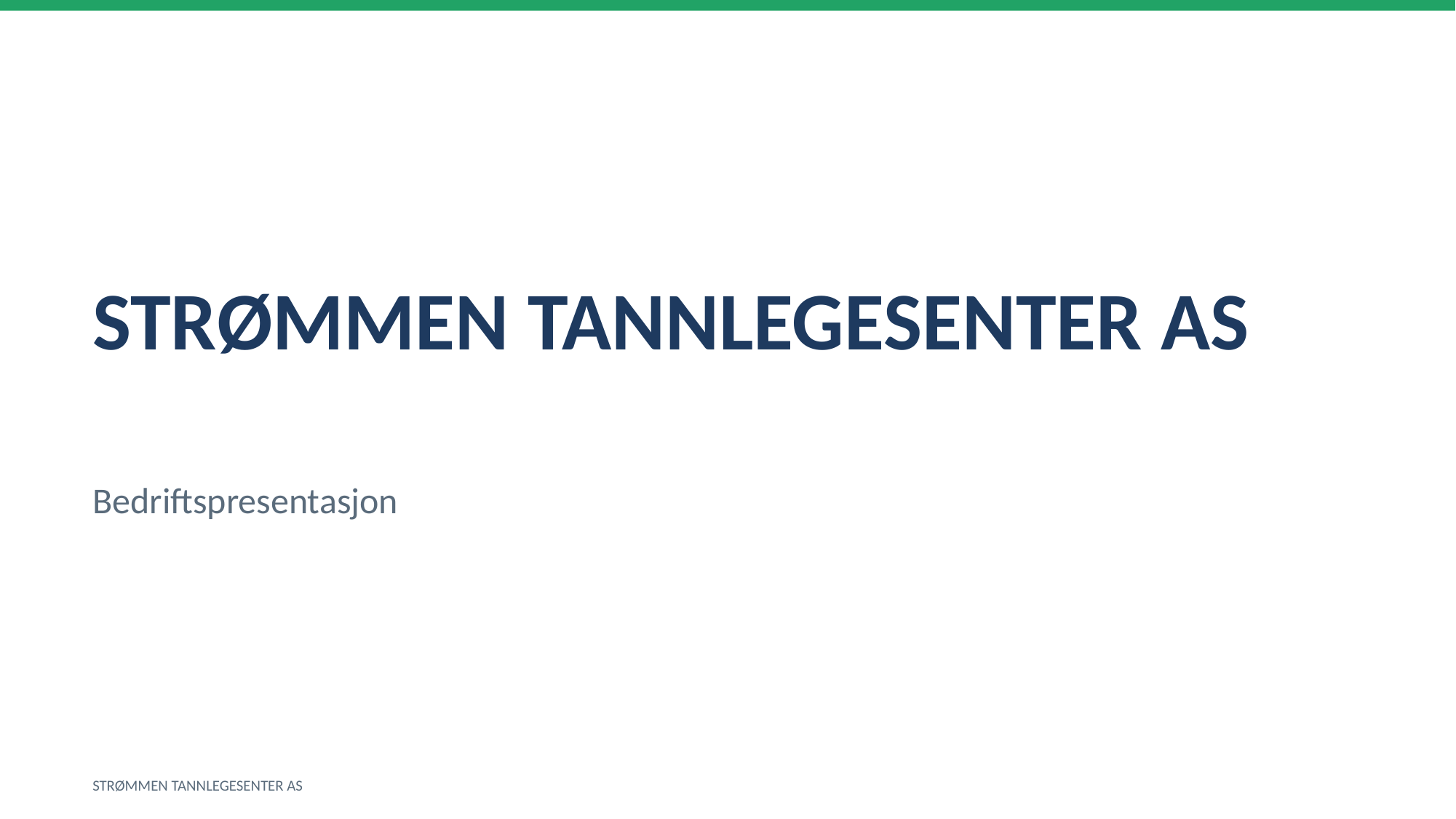

STRØMMEN TANNLEGESENTER AS
Bedriftspresentasjon
STRØMMEN TANNLEGESENTER AS